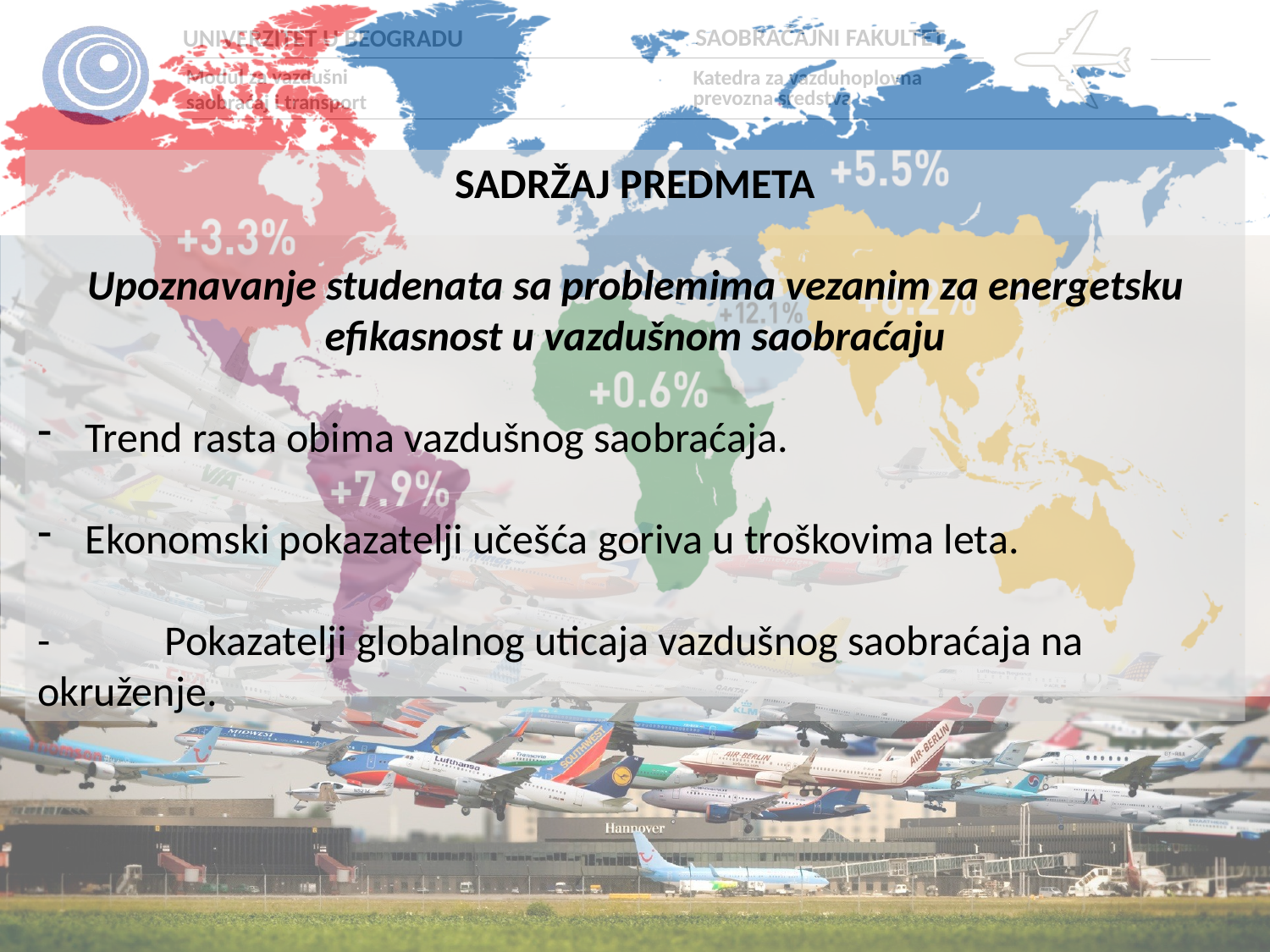

SADRŽAJ PREDMETA

Upoznavanje studenata sа problemima vezanim za energetsku efikasnost u vazdušnom saobraćaju

Trend rasta obima vazdušnog saobraćaja.

Ekonomski pokazatelji učešća goriva u troškovima leta.

-	Pokazatelji globalnog uticaja vazdušnog saobraćaja na okruženje.